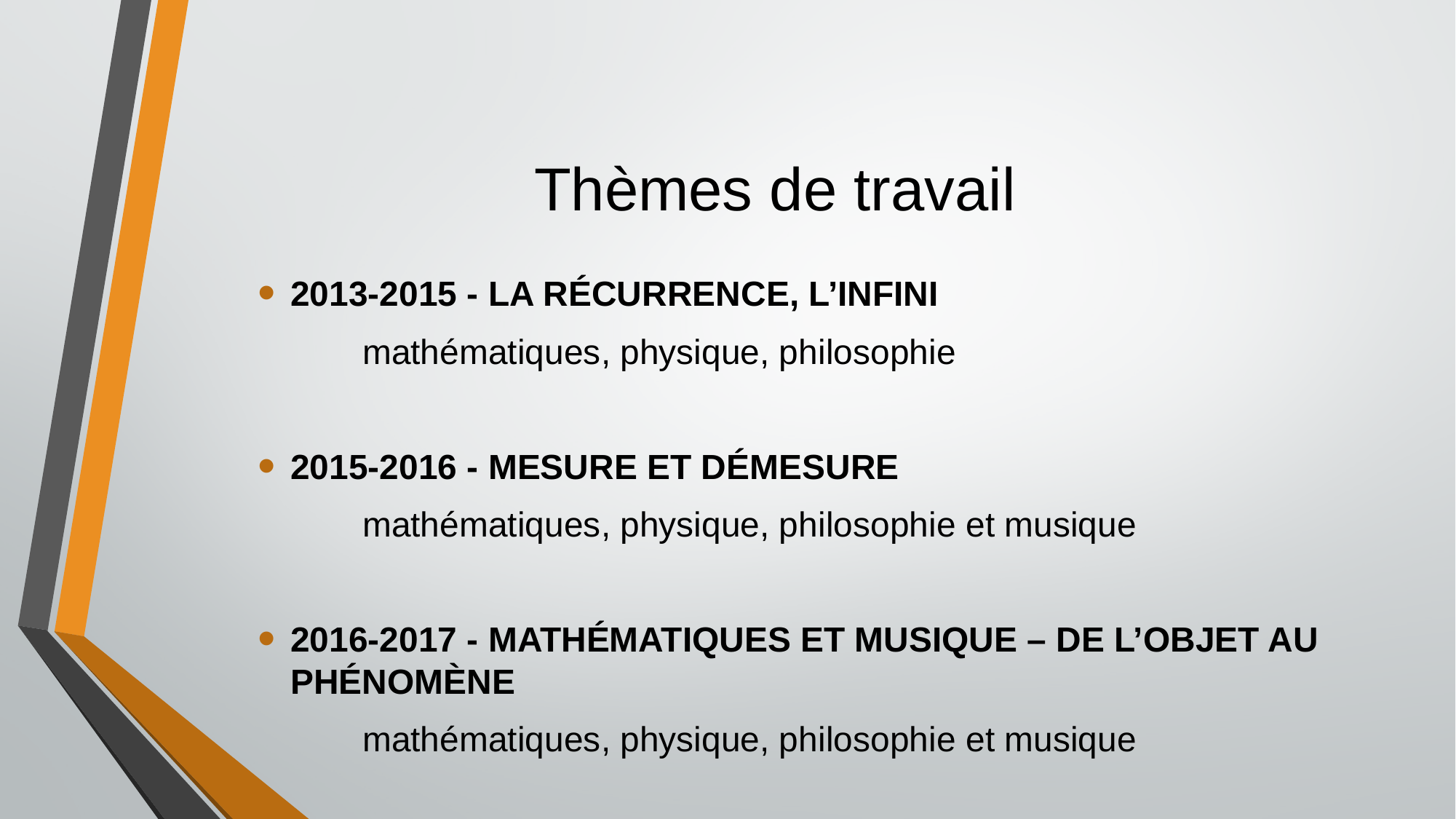

# Thèmes de travail
2013-2015 - LA RÉCURRENCE, L’INFINI
		mathématiques, physique, philosophie

2015-2016 - MESURE ET DÉMESURE
		mathématiques, physique, philosophie et musique

2016-2017 - MATHÉMATIQUES ET MUSIQUE – DE L’OBJET AU PHÉNOMÈNE
		mathématiques, physique, philosophie et musique